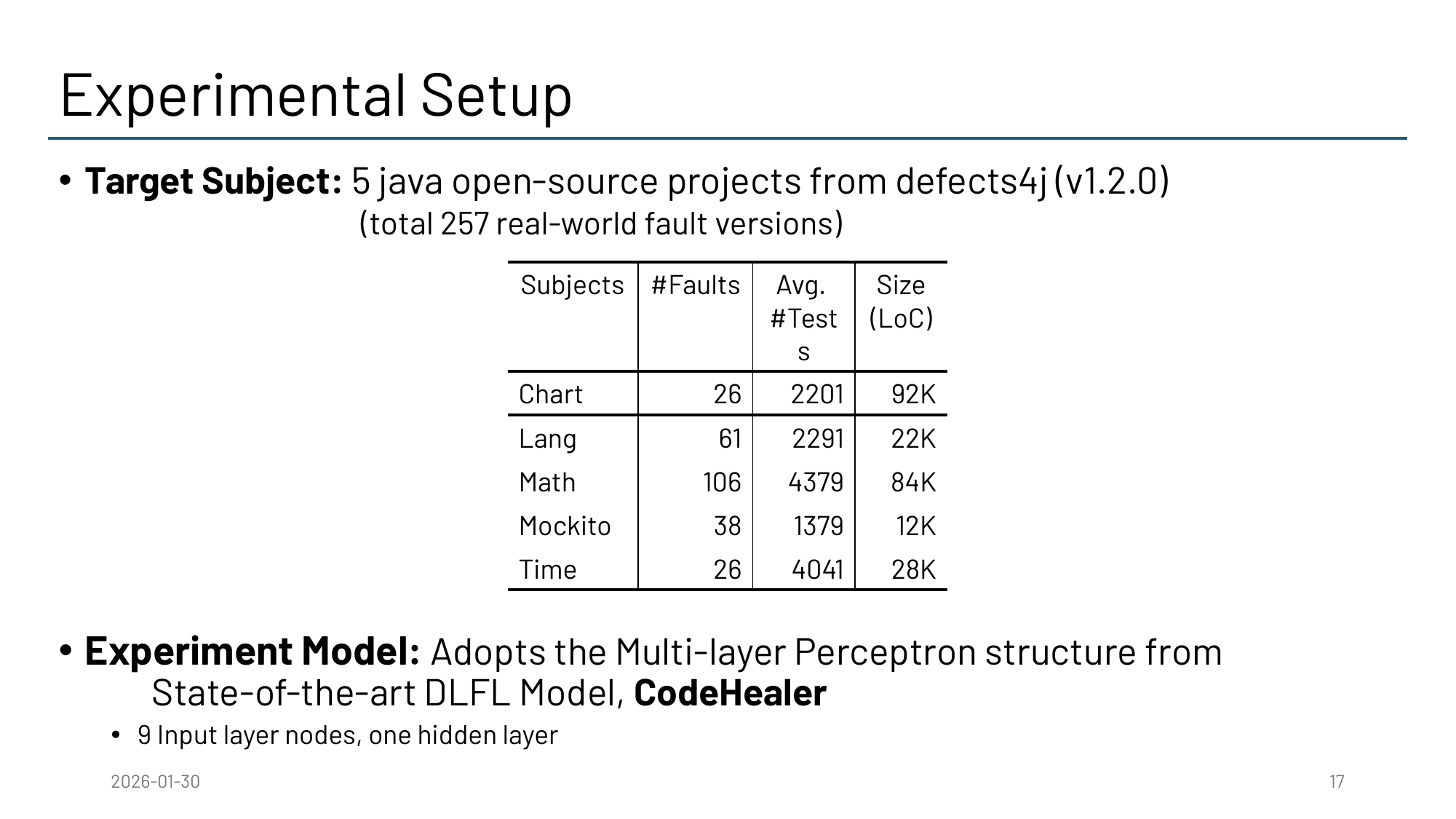

# Experimental Setup
Target Subject: 5 java open-source projects from defects4j (v1.2.0)
                                     (total 257 real-world fault versions)

Experiment Model: Adopts the Multi-layer Perceptron structure from
			         State-of-the-art DLFL Model, CodeHealer
9 Input layer nodes, one hidden layer
| Subjects | #Faults | Avg. #Tests | Size (LoC) |
| --- | --- | --- | --- |
| Chart | 26 | 2201 | 92K |
| Lang | 61 | 2291 | 22K |
| Math | 106 | 4379 | 84K |
| Mockito | 38 | 1379 | 12K |
| Time | 26 | 4041 | 28K |
2026-01-30
17